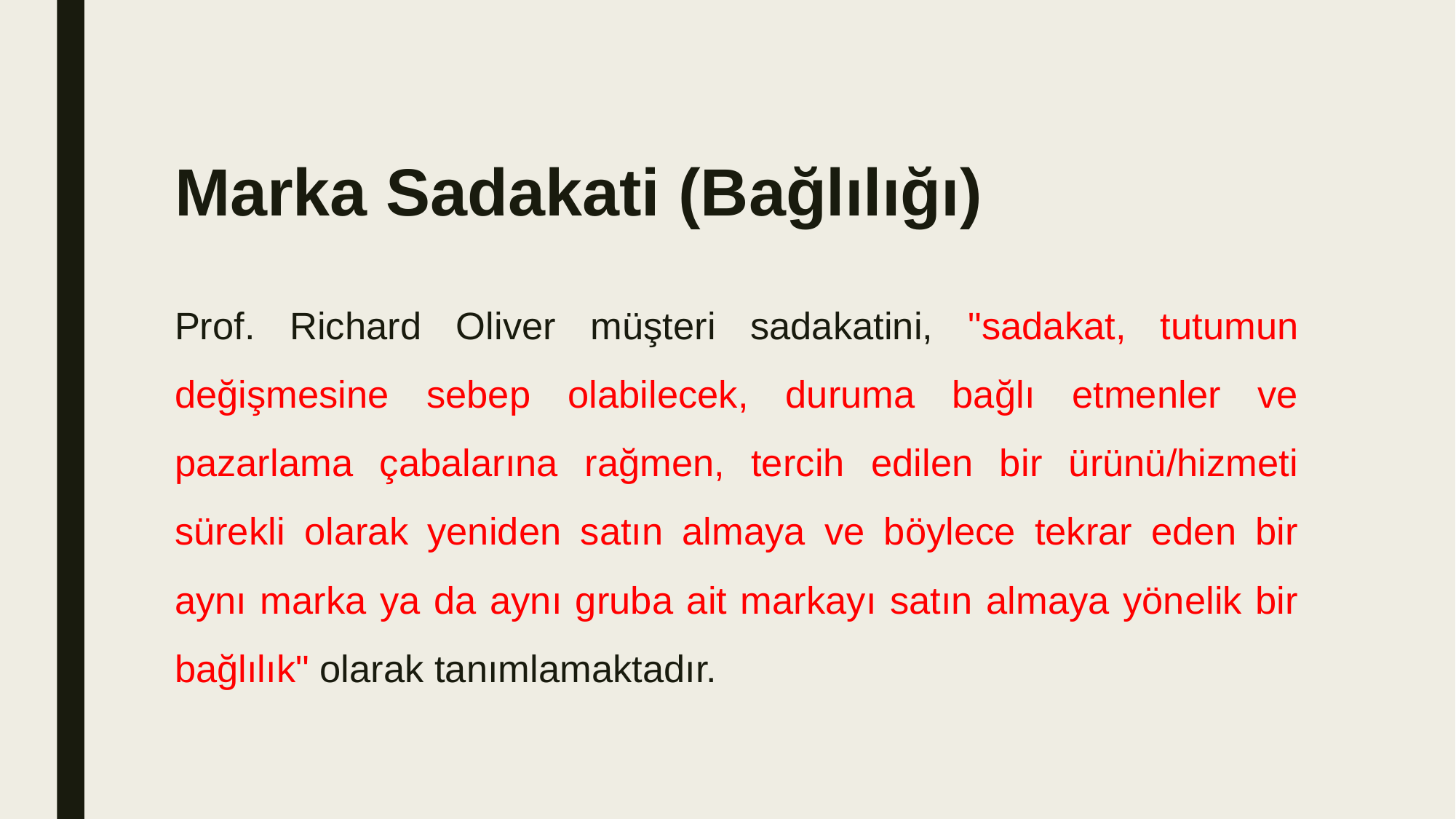

# Marka Sadakati (Bağlılığı)
Prof. Richard Oliver müşteri sadakatini, "sadakat, tutumun değişmesine sebep olabilecek, duruma bağlı etmenler ve pazarlama çabalarına rağmen, tercih edilen bir ürünü/hizmeti sürekli olarak yeniden satın almaya ve böylece tekrar eden bir aynı marka ya da aynı gruba ait markayı satın almaya yönelik bir bağlılık" olarak tanımlamaktadır.